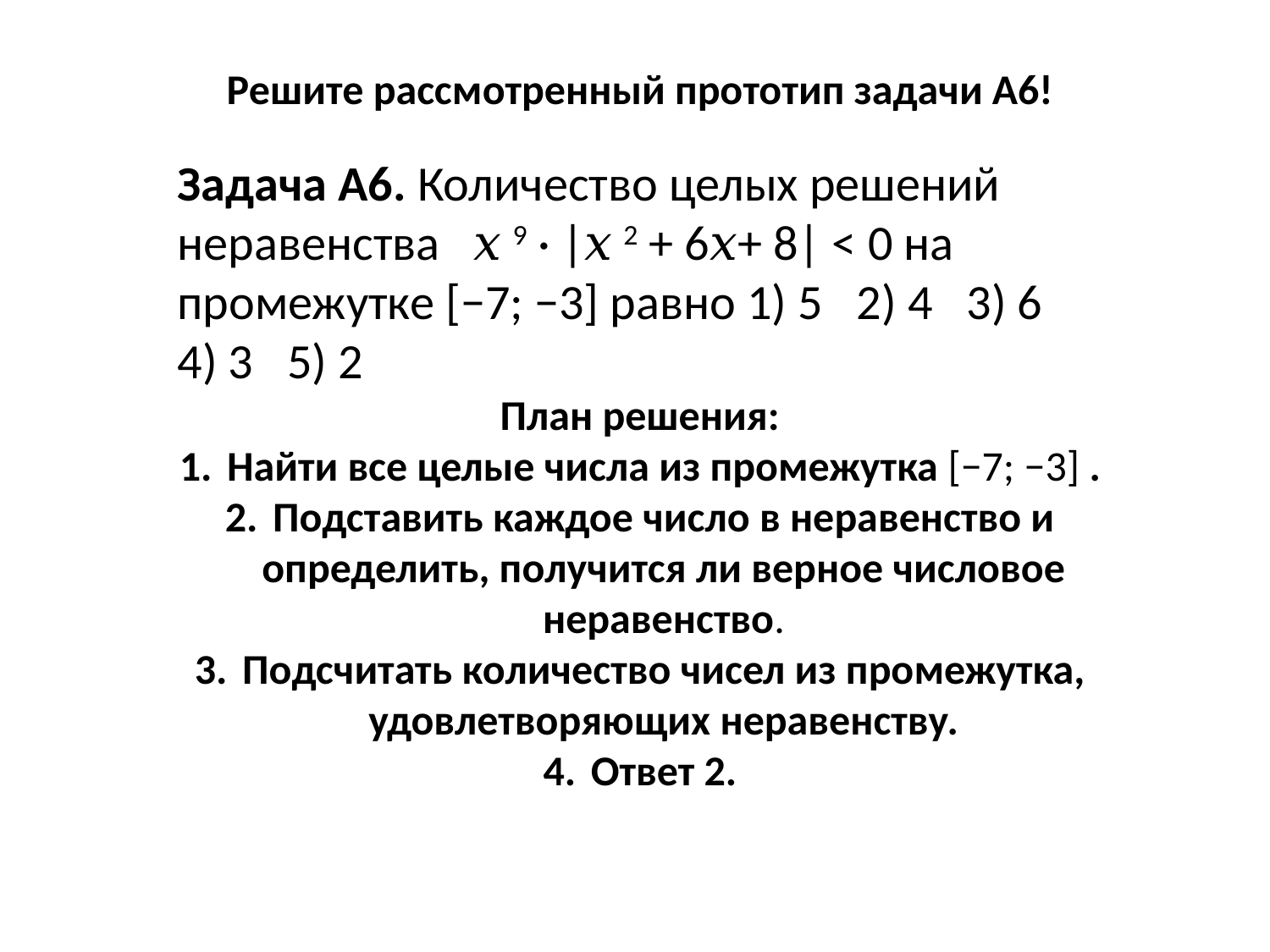

Решите рассмотренный прототип задачи А6!

Задача А6. Количество целых решений неравенства   𝑥 9 · |𝑥 2 + 6𝑥+ 8| < 0 на промежутке [−7; −3] равно 1) 5   2) 4   3) 6   4) 3   5) 2
План решения:
Найти все целые числа из промежутка [−7; −3] .
Подставить каждое число в неравенство и определить, получится ли верное числовое неравенство.
Подсчитать количество чисел из промежутка, удовлетворяющих неравенству.
Ответ 2.